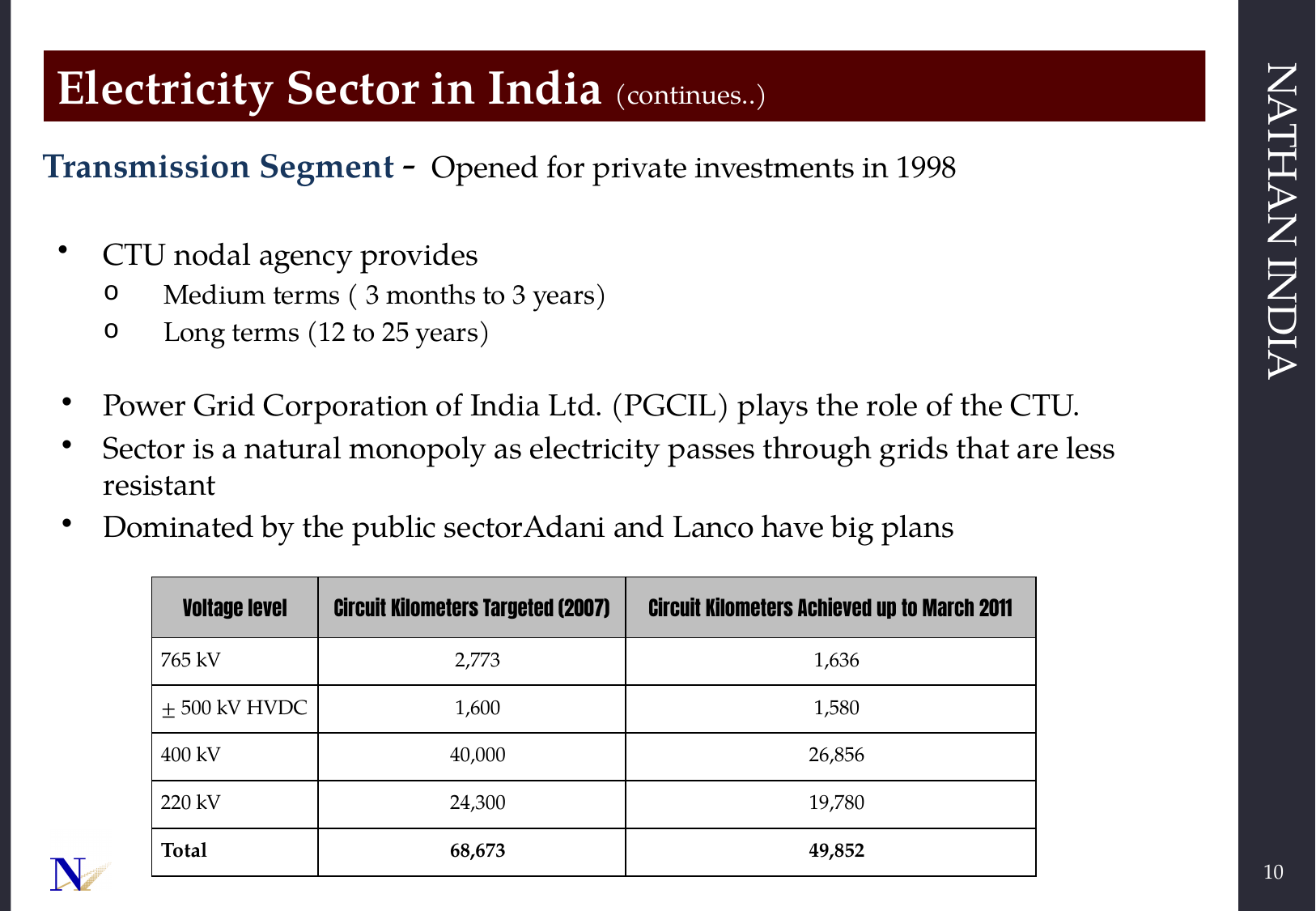

Electricity Sector in India (continues..)
Transmission Segment -  Opened for private investments in 1998

CTU nodal agency provides
Medium terms ( 3 months to 3 years)
Long terms (12 to 25 years)

Power Grid Corporation of India Ltd. (PGCIL) plays the role of the CTU.
Sector is a natural monopoly as electricity passes through grids that are less resistant
Dominated by the public sectorAdani and Lanco have big plans
| Voltage level | Circuit Kilometers Targeted (2007) | Circuit Kilometers Achieved up to March 2011 |
| --- | --- | --- |
| 765 kV | 2,773 | 1,636 |
| ± 500 kV HVDC | 1,600 | 1,580 |
| 400 kV | 40,000 | 26,856 |
| 220 kV | 24,300 | 19,780 |
| Total | 68,673 | 49,852 |
10